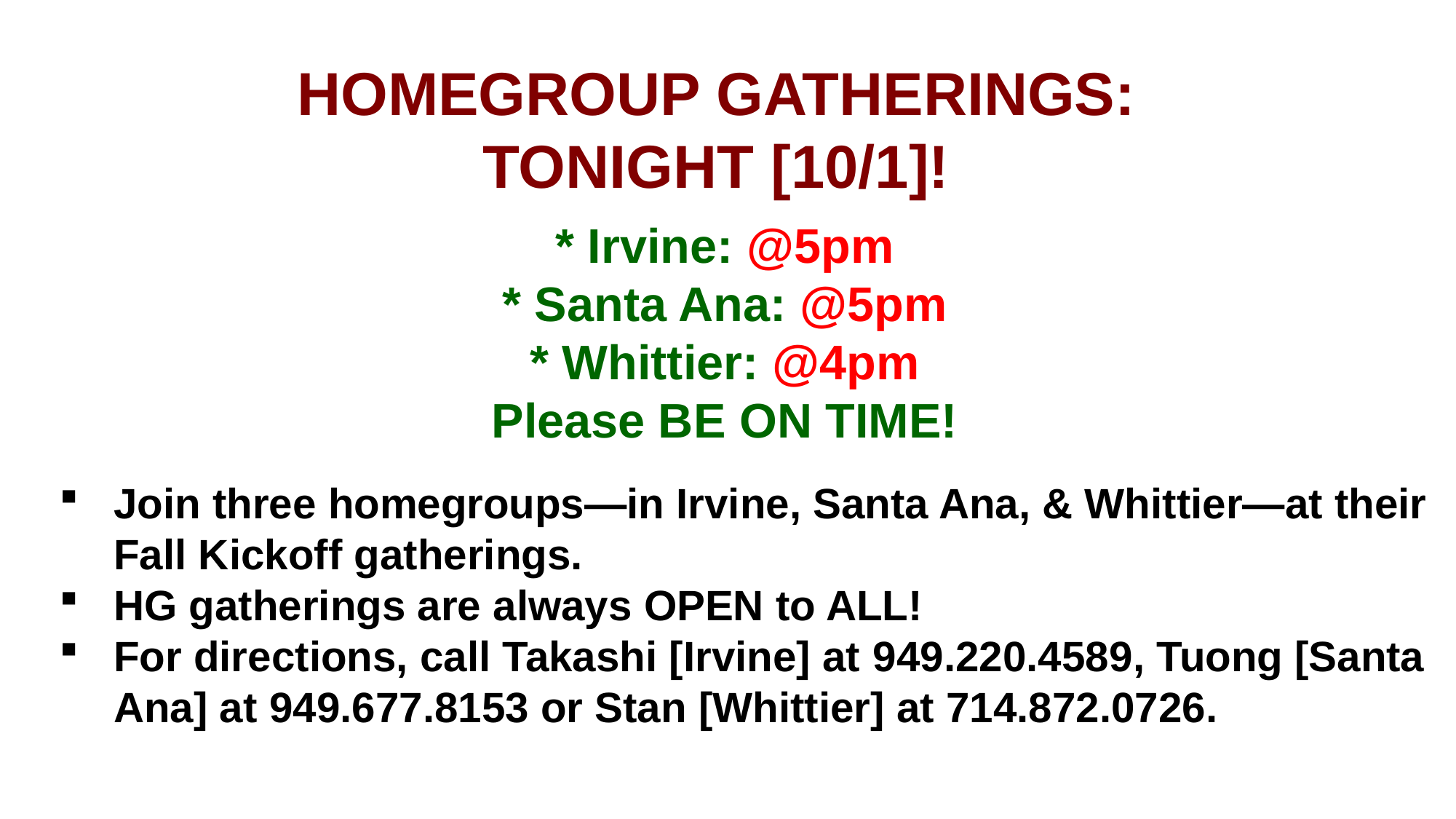

HOMEGROUP GATHERINGS:
TONIGHT [10/1]!
* Irvine: @5pm
* Santa Ana: @5pm
* Whittier: @4pm
Please BE ON TIME!

Join three homegroups—in Irvine, Santa Ana, & Whittier—at their Fall Kickoff gatherings.
HG gatherings are always OPEN to ALL!
For directions, call Takashi [Irvine] at 949.220.4589, Tuong [Santa Ana] at 949.677.8153 or Stan [Whittier] at 714.872.0726.